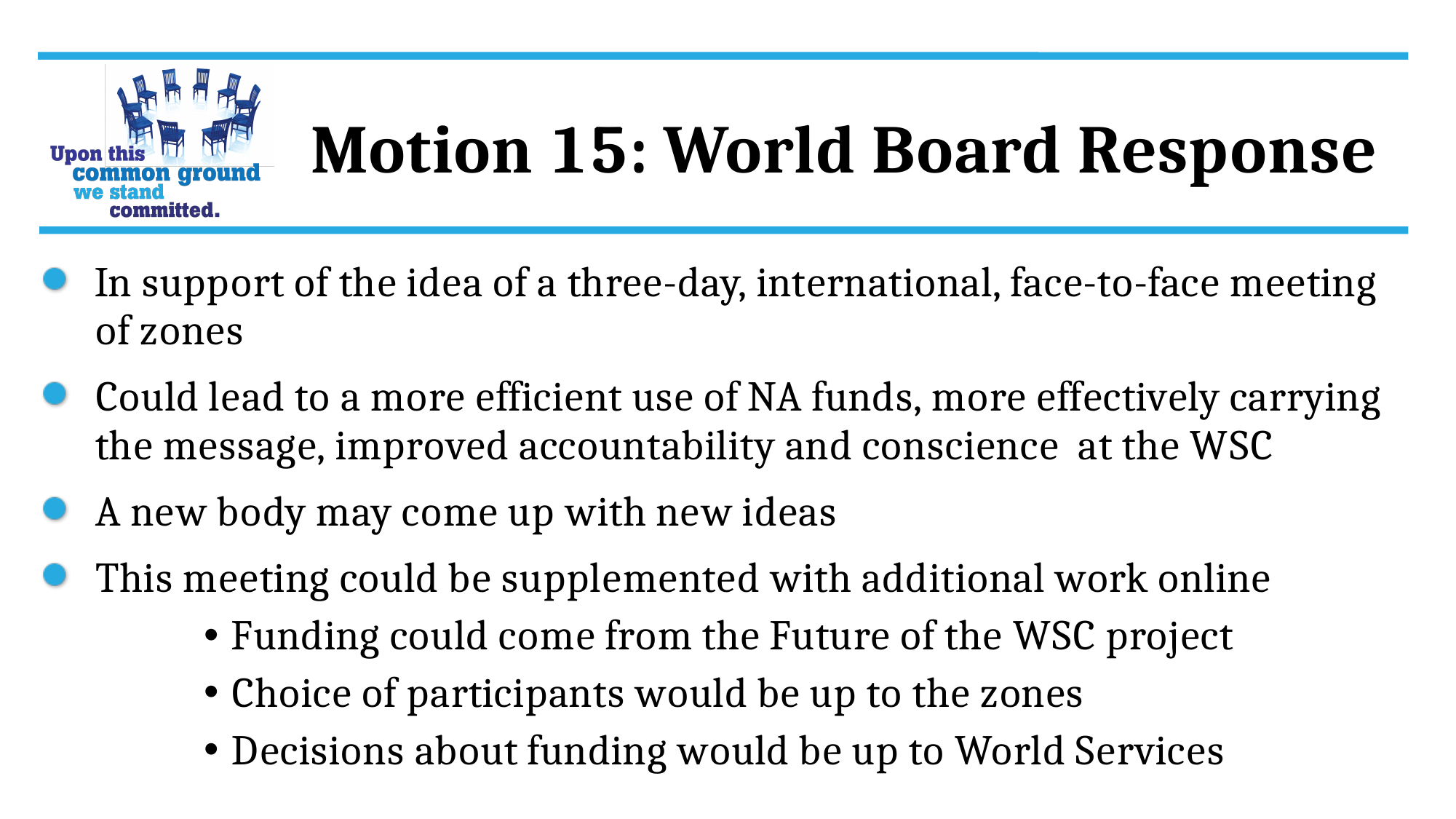

Motion 15: World Board Response
In support of the idea of a three-day, international, face-to-face meeting of zones
Could lead to a more efficient use of NA funds, more effectively carrying the message, improved accountability and conscience  at the WSC
A new body may come up with new ideas
This meeting could be supplemented with additional work online
Funding could come from the Future of the WSC project
Choice of participants would be up to the zones
Decisions about funding would be up to World Services